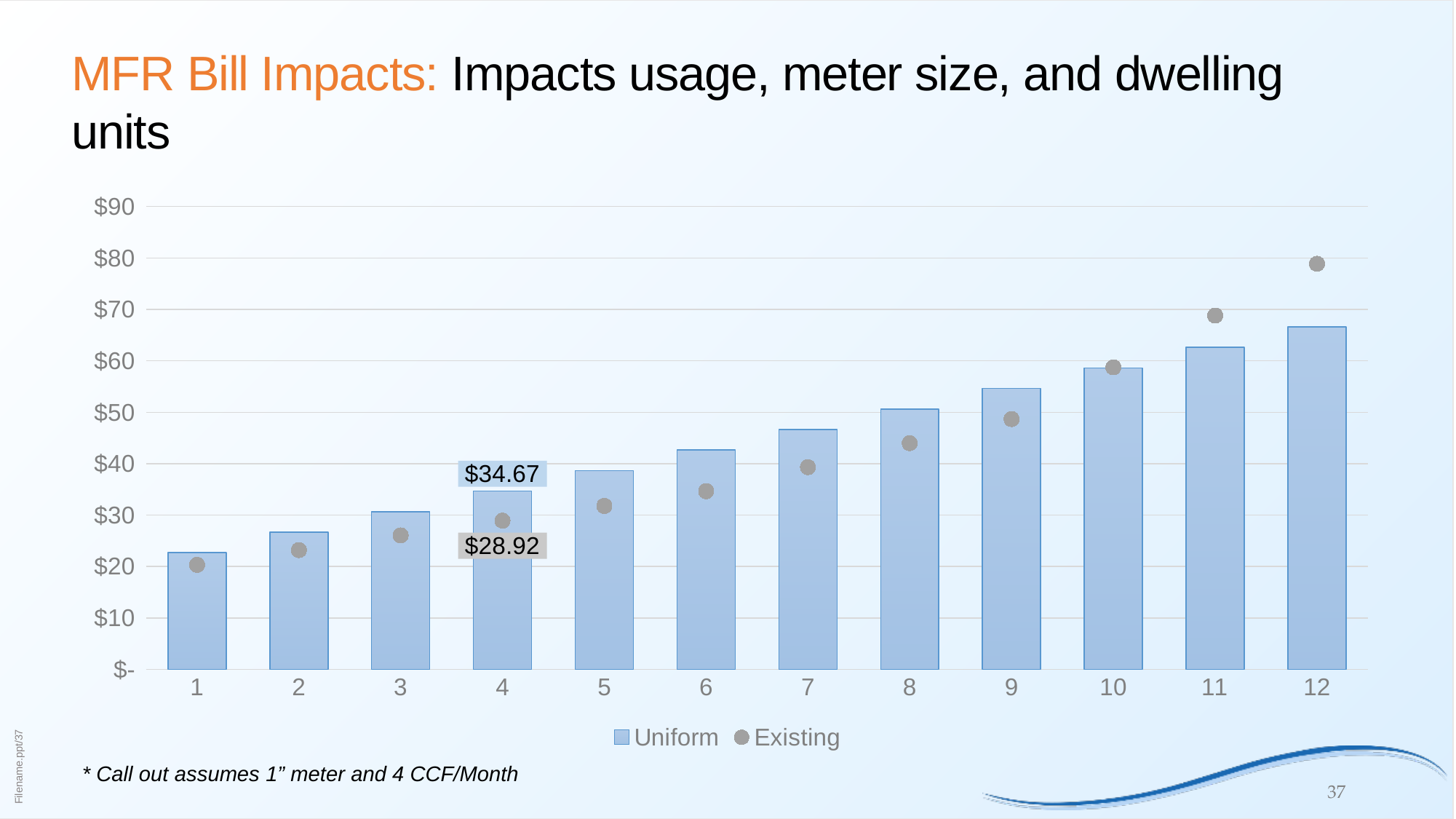

# MFR Bill Impacts: Impacts usage, meter size, and dwelling units

### Chart

| Category | Uniform | Existing |
|---|---|---|
| 1 | 22.7 | 20.34 |
| 2 | 26.69 | 23.2 |
| 3 | 30.68 | 26.060000000000002 |
| 4 | 34.67 | 28.92 |
| 5 | 38.66 | 31.78 |
| 6 | 42.65 | 34.64 |
| 7 | 46.64 | 39.32 |
| 8 | 50.629999999999995 | 44.0 |
| 9 | 54.62 | 48.68 |
| 10 | 58.61 | 58.739999999999995 |
| 11 | 62.6 | 68.8 |
| 12 | 66.59 | 78.86 |
* Call out assumes 1” meter and 4 CCF/Month